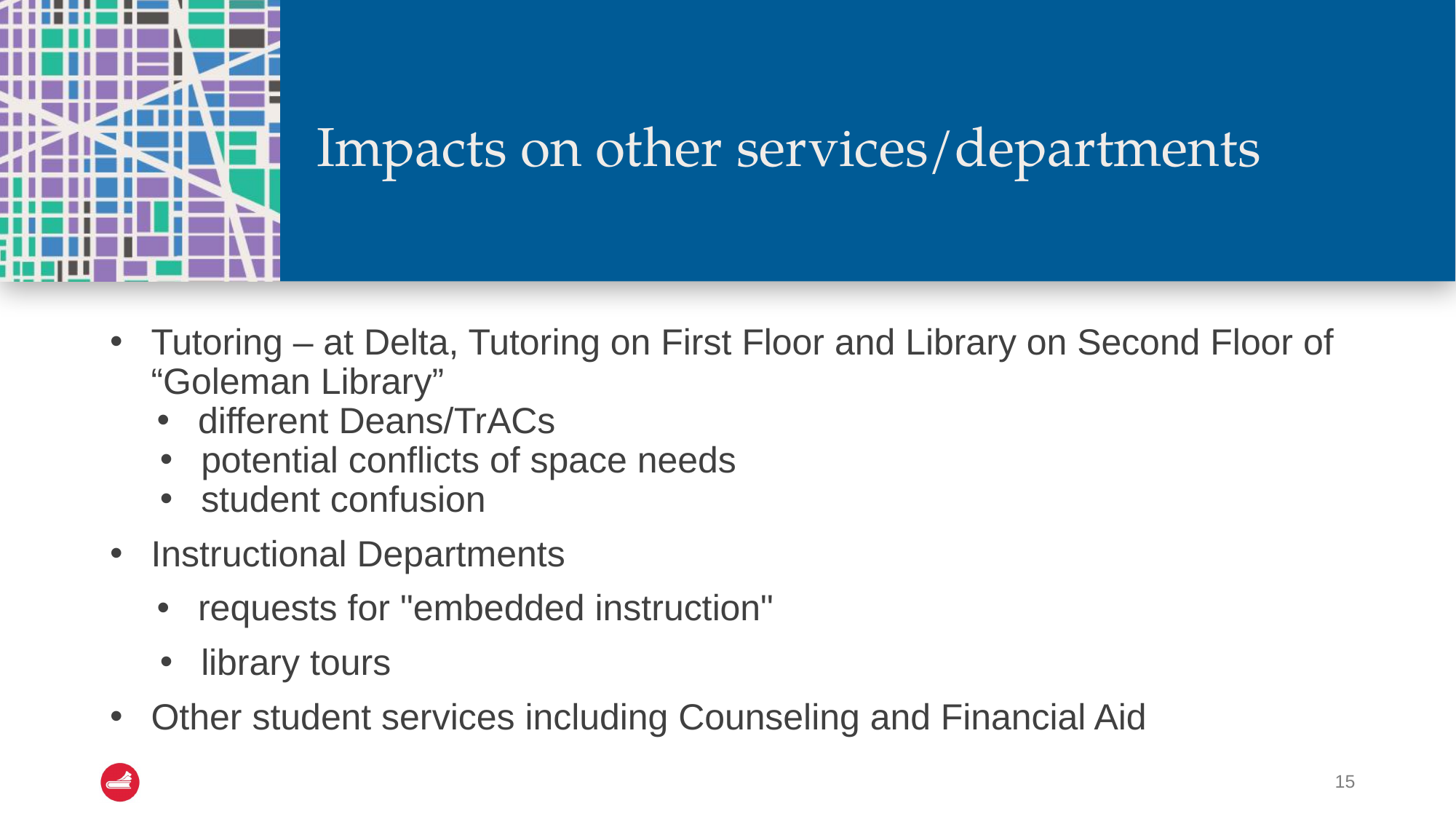

# Impacts on other services/departments
Tutoring – at Delta, Tutoring on First Floor and Library on Second Floor of “Goleman Library”
different Deans/TrACs
potential conflicts of space needs
student confusion
Instructional Departments
requests for "embedded instruction"
library tours
Other student services including Counseling and Financial Aid
15